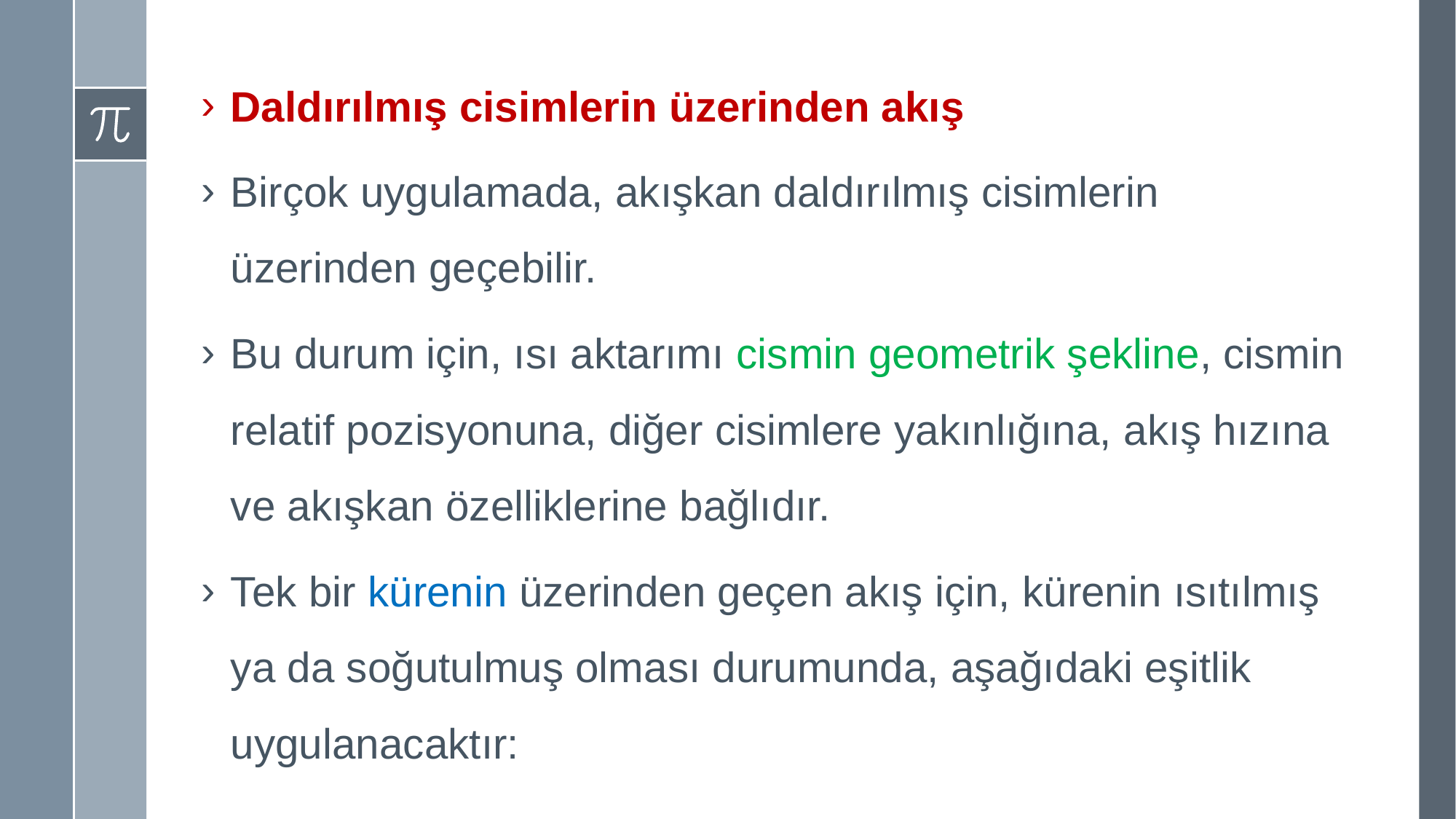

Daldırılmış cisimlerin üzerinden akış
Birçok uygulamada, akışkan daldırılmış cisimlerin üzerinden geçebilir.
Bu durum için, ısı aktarımı cismin geometrik şekline, cismin relatif pozisyonuna, diğer cisimlere yakınlığına, akış hızına ve akışkan özelliklerine bağlıdır.
Tek bir kürenin üzerinden geçen akış için, kürenin ısıtılmış ya da soğutulmuş olması durumunda, aşağıdaki eşitlik uygulanacaktır: